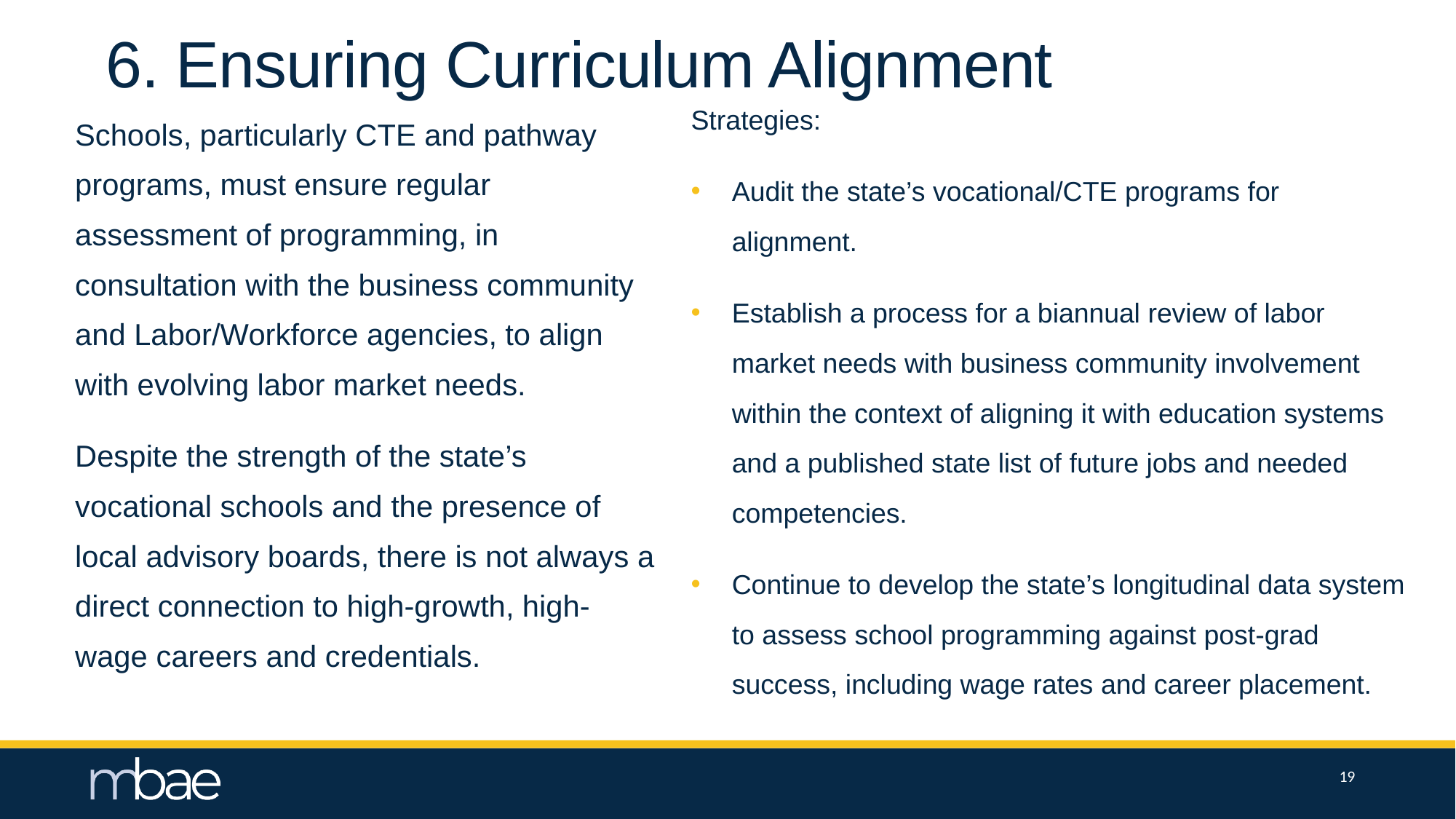

# 6. Ensuring Curriculum Alignment
Strategies:
Audit the state’s vocational/CTE programs for alignment.
Establish a process for a biannual review of labor market needs with business community involvement within the context of aligning it with education systems and a published state list of future jobs and needed competencies.
Continue to develop the state’s longitudinal data system to assess school programming against post-grad success, including wage rates and career placement.
Schools, particularly CTE and pathway programs, must ensure regular assessment of programming, in consultation with the business community and Labor/Workforce agencies, to align with evolving labor market needs.
Despite the strength of the state’s vocational schools and the presence of local advisory boards, there is not always a direct connection to high-growth, high-wage careers and credentials.
19